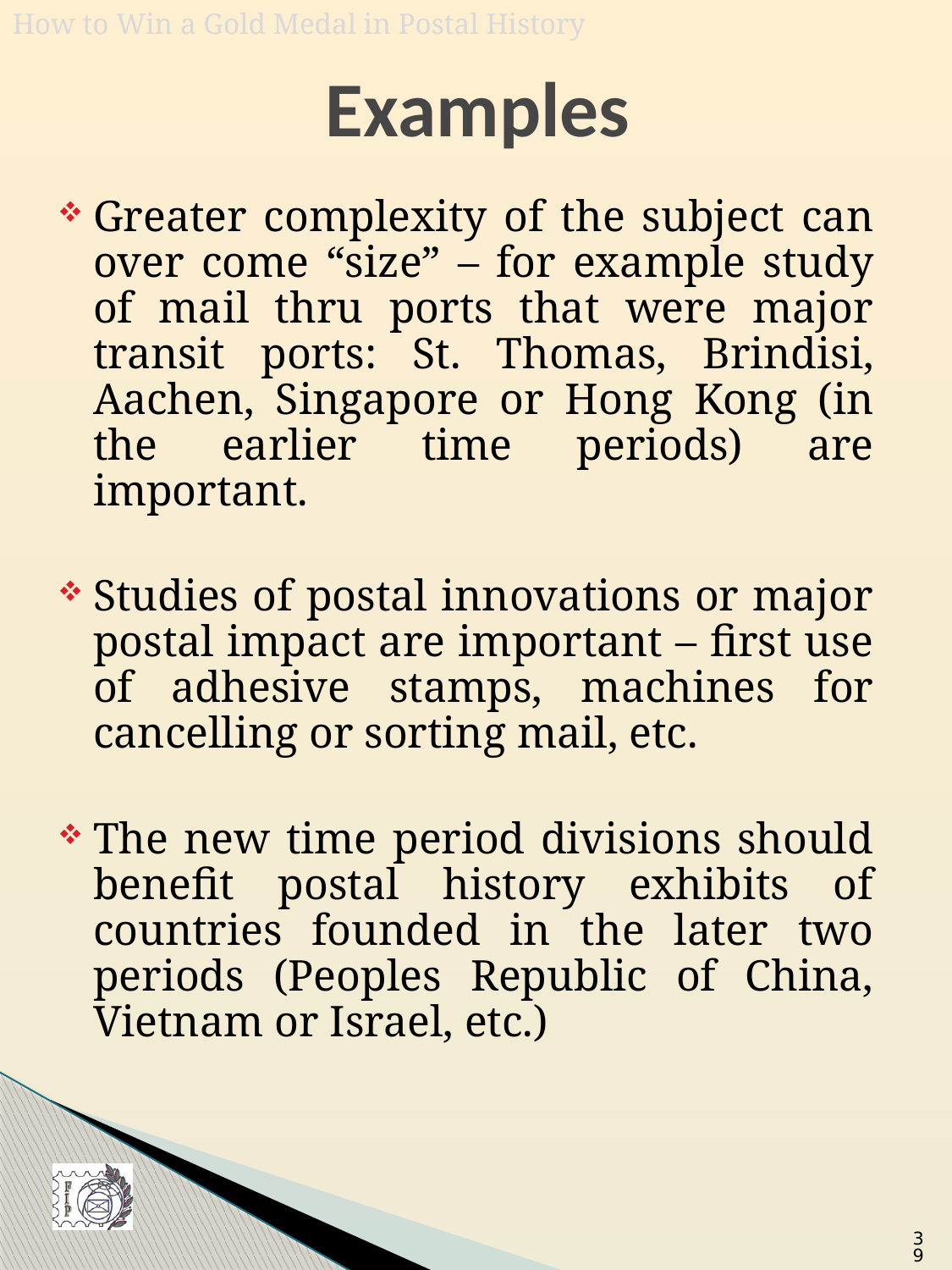

# Examples
Greater complexity of the subject can over come “size” – for example study of mail thru ports that were major transit ports: St. Thomas, Brindisi, Aachen, Singapore or Hong Kong (in the earlier time periods) are important.

Studies of postal innovations or major postal impact are important – first use of adhesive stamps, machines for cancelling or sorting mail, etc.

The new time period divisions should benefit postal history exhibits of countries founded in the later two periods (Peoples Republic of China, Vietnam or Israel, etc.)

39